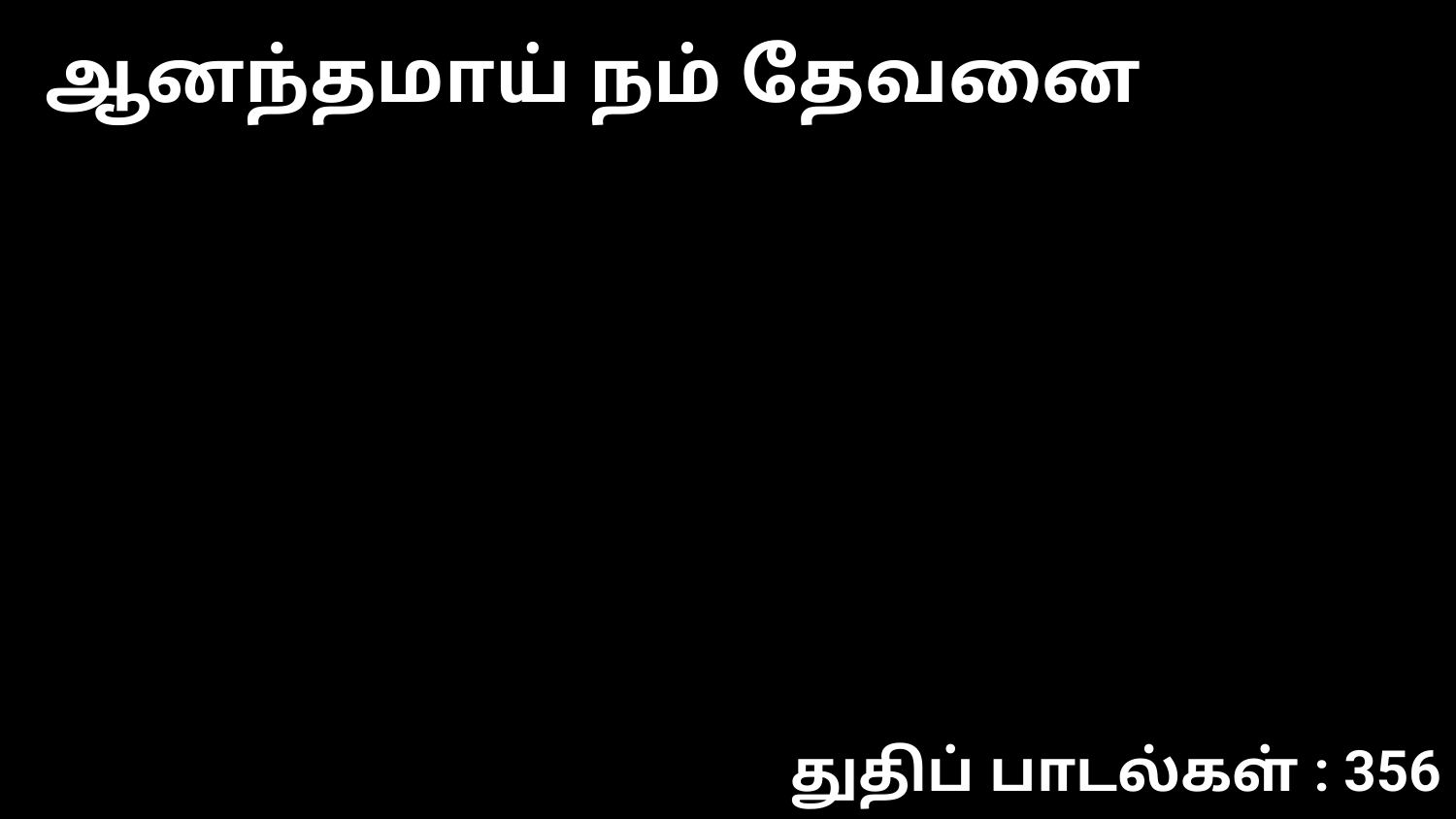

ஆனந்தமாய் நம் தேவனை
துதிப் பாடல்கள் : 356